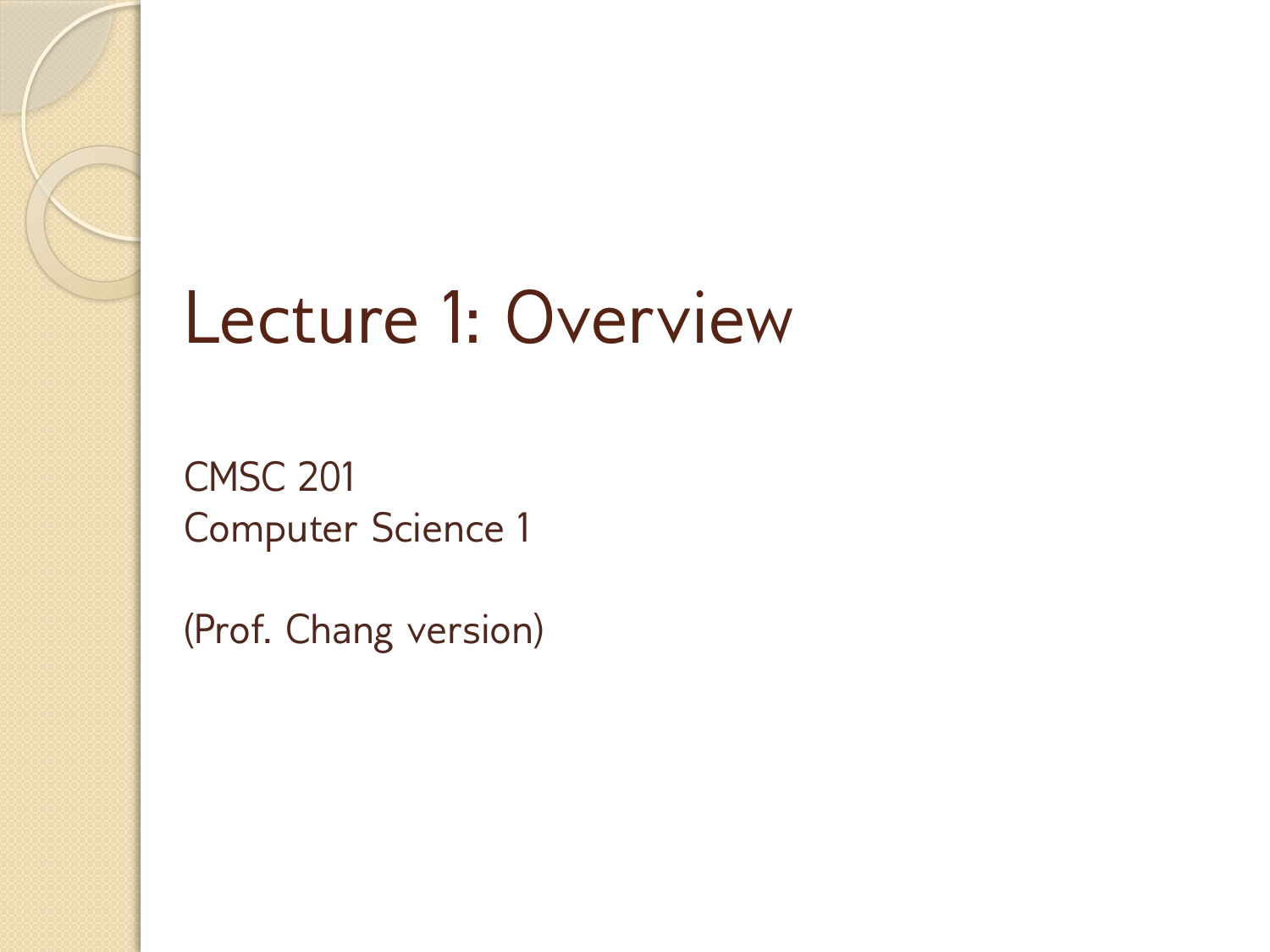

# Lecture 1: Overview CMSC 201 Computer Science 1 (Prof. Chang version)